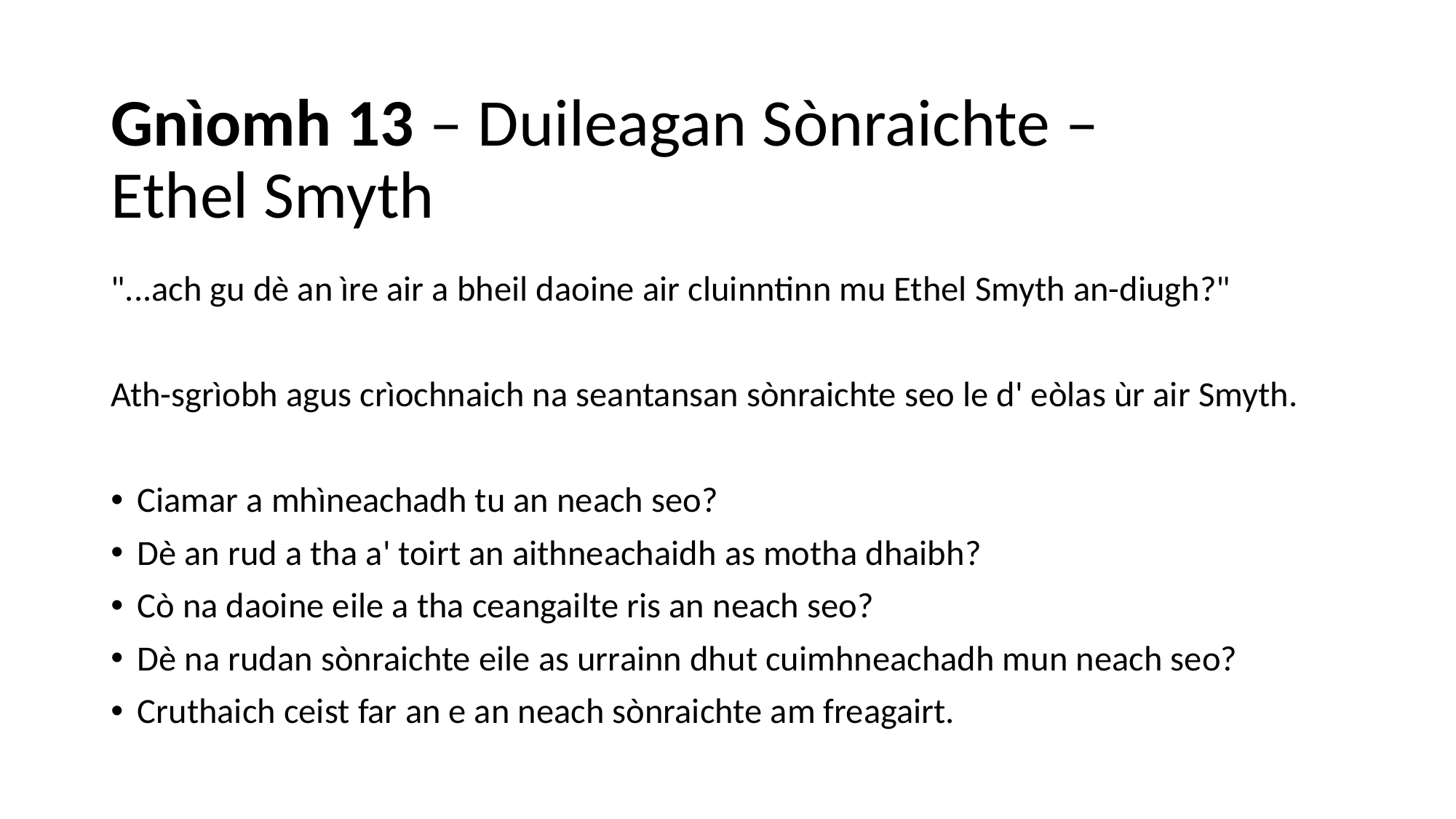

# Gnìomh 13 – Duileagan Sònraichte – Ethel Smyth
"...ach gu dè an ìre air a bheil daoine air cluinntinn mu Ethel Smyth an-diugh?"

Ath-sgrìobh agus crìochnaich na seantansan sònraichte seo le d' eòlas ùr air Smyth.

Ciamar a mhìneachadh tu an neach seo?
Dè an rud a tha a' toirt an aithneachaidh as motha dhaibh?
Cò na daoine eile a tha ceangailte ris an neach seo?
Dè na rudan sònraichte eile as urrainn dhut cuimhneachadh mun neach seo?
Cruthaich ceist far an e an neach sònraichte am freagairt.